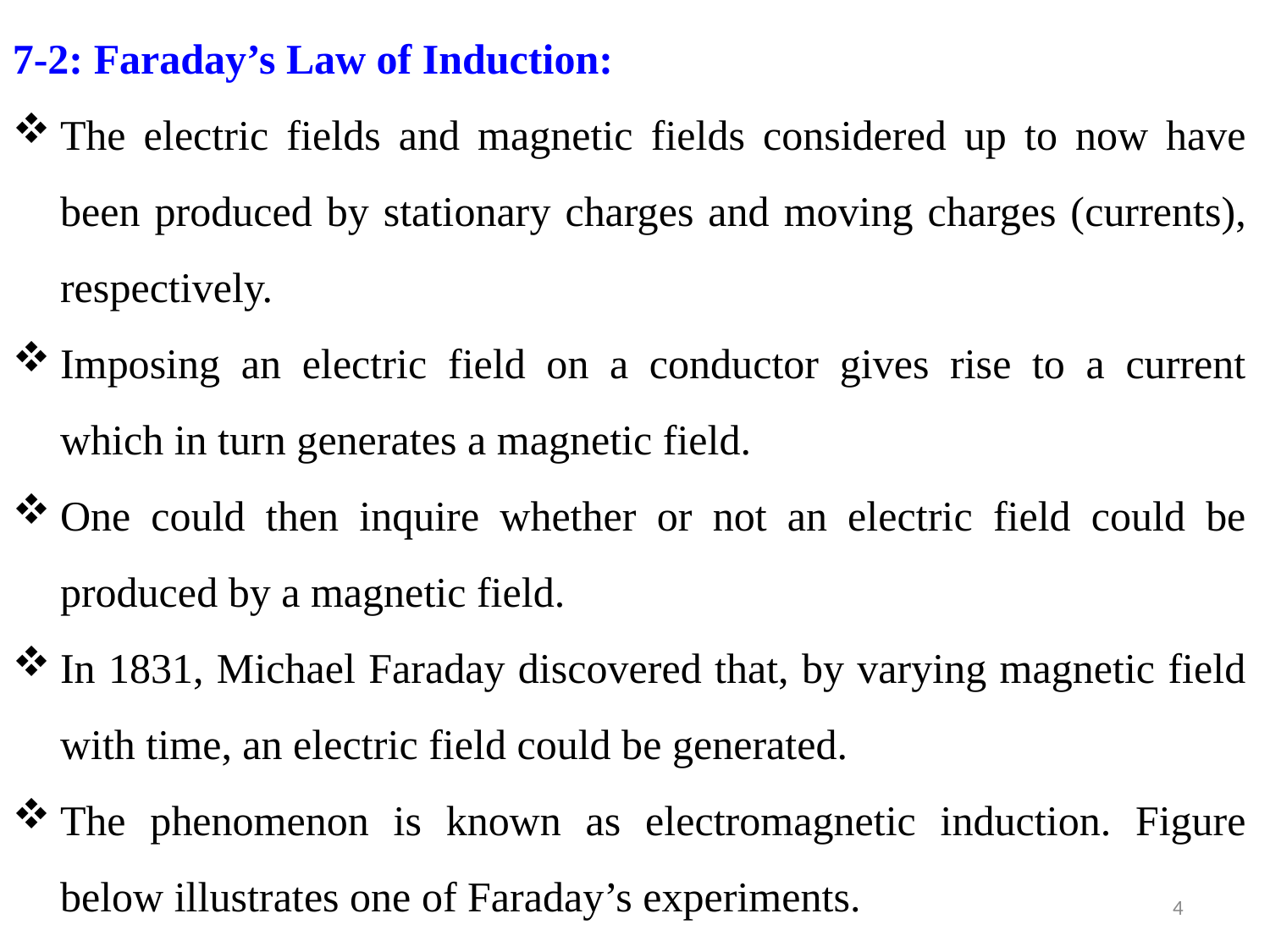

7-2: Faraday’s Law of Induction:
The electric fields and magnetic fields considered up to now have been produced by stationary charges and moving charges (currents), respectively.
Imposing an electric field on a conductor gives rise to a current which in turn generates a magnetic field.
One could then inquire whether or not an electric field could be produced by a magnetic field.
In 1831, Michael Faraday discovered that, by varying magnetic field with time, an electric field could be generated.
The phenomenon is known as electromagnetic induction. Figure below illustrates one of Faraday’s experiments.
4